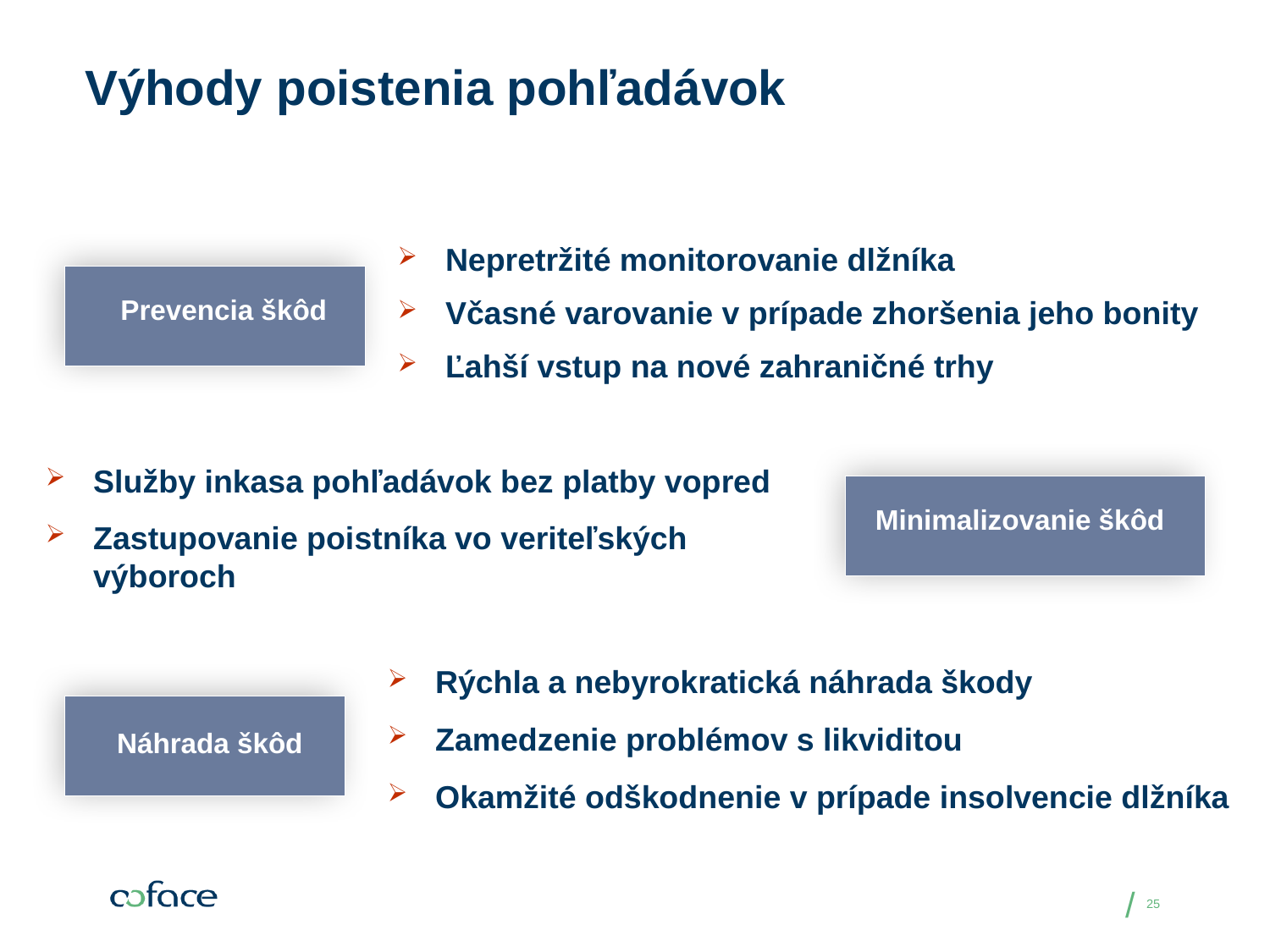

# Výhody poistenia pohľadávok
Nepretržité monitorovanie dlžníka
Včasné varovanie v prípade zhoršenia jeho bonity
Ľahší vstup na nové zahraničné trhy

Prevencia škôd
Služby inkasa pohľadávok bez platby vopred
Zastupovanie poistníka vo veriteľských výboroch

Minimalizovanie škôd
Rýchla a nebyrokratická náhrada škody
Zamedzenie problémov s likviditou
Okamžité odškodnenie v prípade insolvencie dlžníka

Náhrada škôd
25
Date